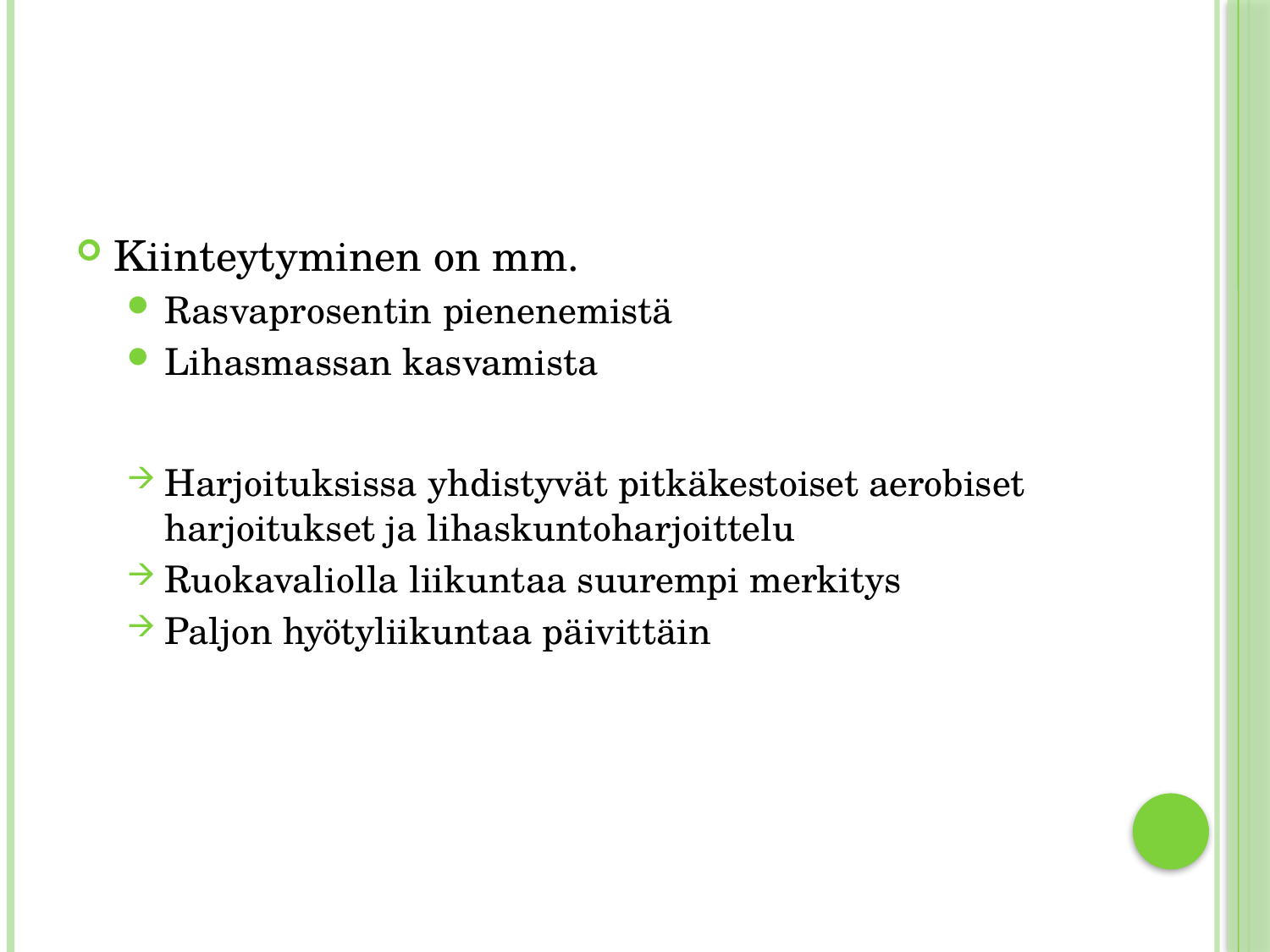

#
Kiinteytyminen on mm.
Rasvaprosentin pienenemistä
Lihasmassan kasvamista

Harjoituksissa yhdistyvät pitkäkestoiset aerobiset harjoitukset ja lihaskuntoharjoittelu
Ruokavaliolla liikuntaa suurempi merkitys
Paljon hyötyliikuntaa päivittäin